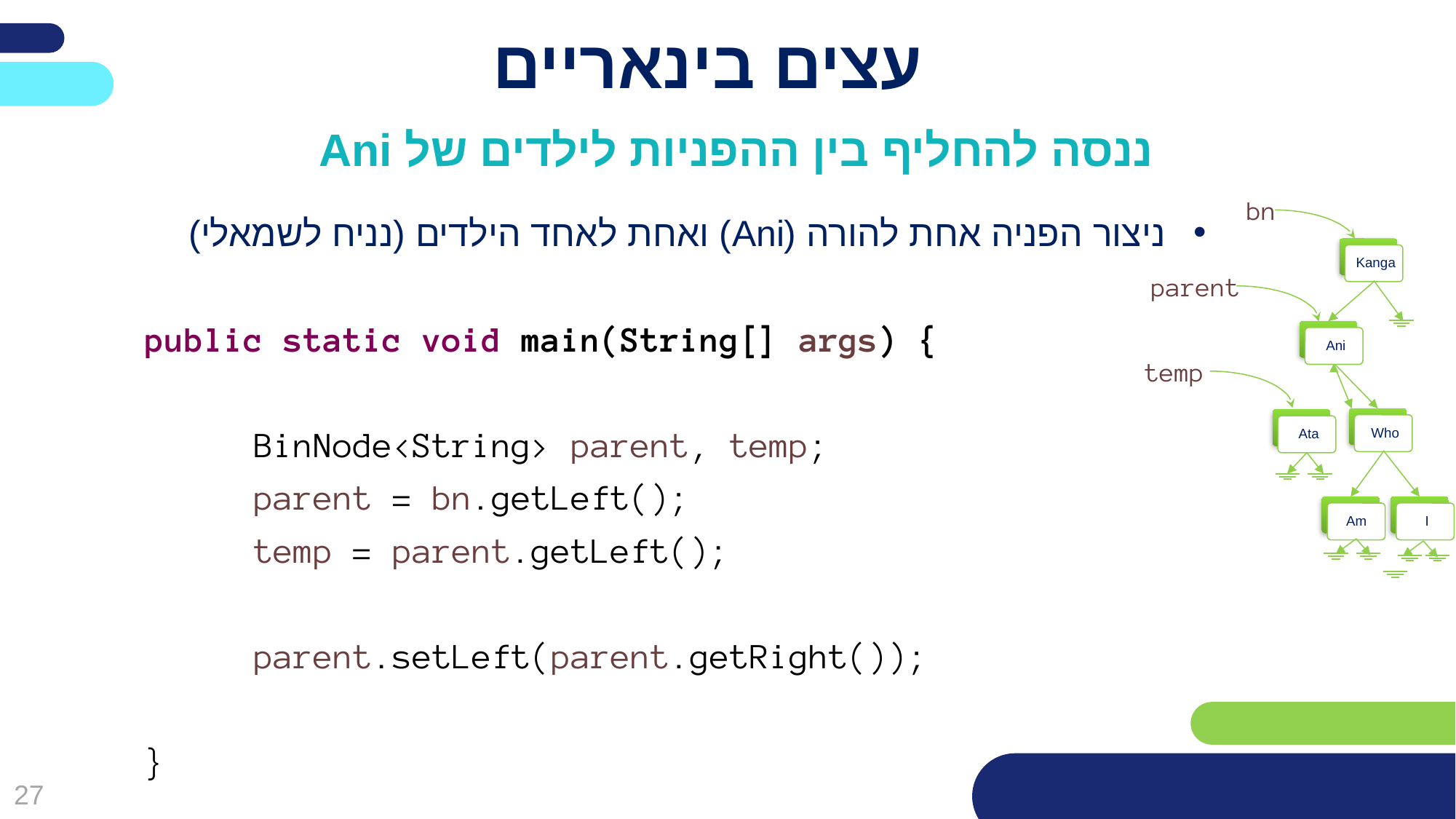

# עצים בינאריים
ננסה להחליף בין ההפניות לילדים של Ani
bn
ניצור הפניה אחת להורה (Ani) ואחת לאחד הילדים (נניח לשמאלי)

public static void main(String[] args) {

	BinNode<String> parent, temp;
	parent = bn.getLeft();
	temp = parent.getLeft();

	parent.setLeft(parent.getRight());

}

 Kanga
parent

 Ani
temp

 Who

 Ata

Am

 I